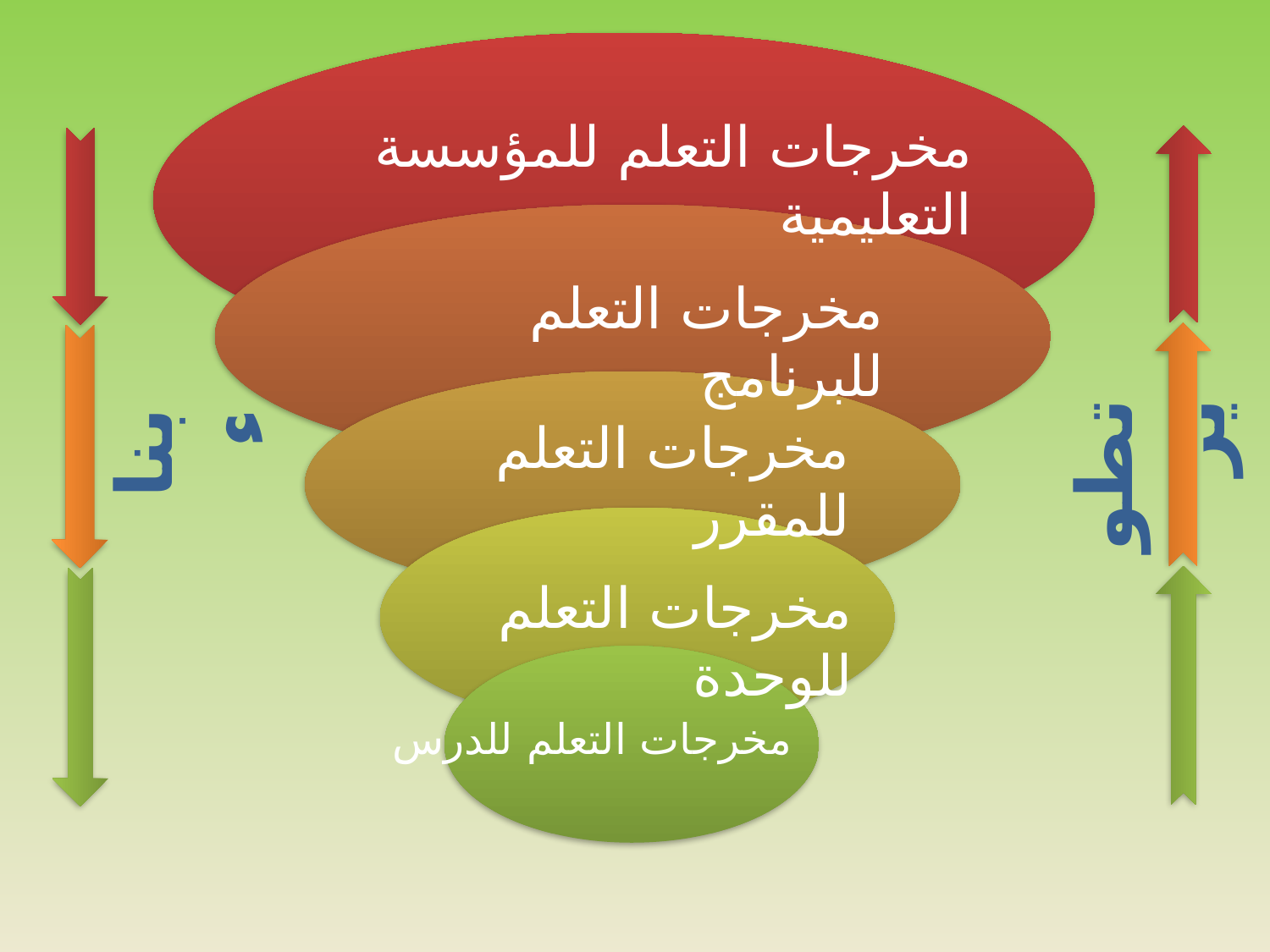

مخرجات التعلم للمؤسسة التعليمية

مخرجات التعلم للبرنامج
مخرجات التعلم للمقرر
بناء

تطوير
مخرجات التعلم للوحدة

مخرجات التعلم للدرس